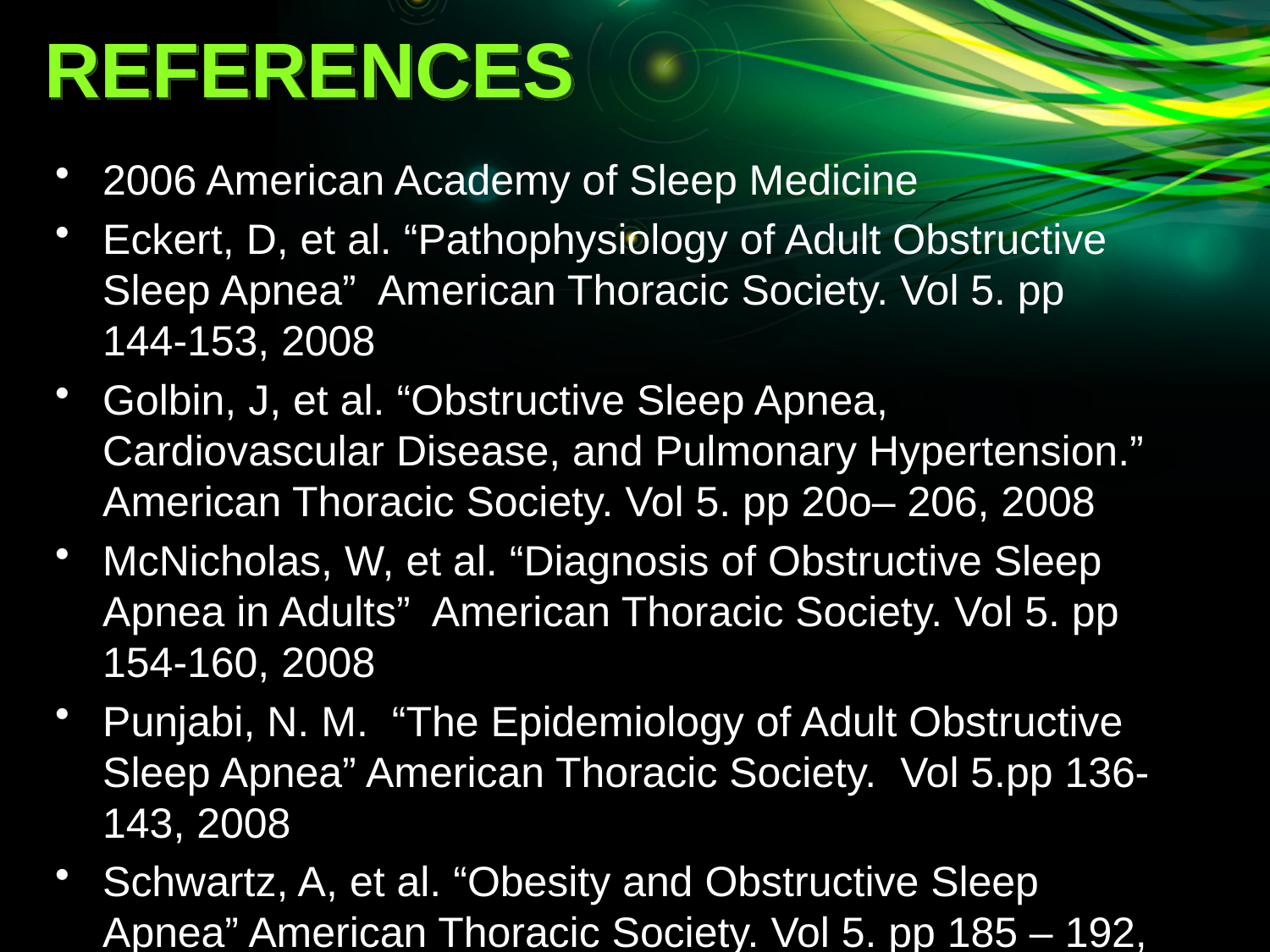

# REFERENCES
2006 American Academy of Sleep Medicine
Eckert, D, et al. “Pathophysiology of Adult Obstructive Sleep Apnea”  American Thoracic Society. Vol 5. pp 144-153, 2008
Golbin, J, et al. “Obstructive Sleep Apnea, Cardiovascular Disease, and Pulmonary Hypertension.” American Thoracic Society. Vol 5. pp 20o– 206, 2008
McNicholas, W, et al. “Diagnosis of Obstructive Sleep Apnea in Adults”  American Thoracic Society. Vol 5. pp  154-160, 2008
Punjabi, N. M.  “The Epidemiology of Adult Obstructive Sleep Apnea” American Thoracic Society.  Vol 5.pp 136-143, 2008
Schwartz, A, et al. “Obesity and Obstructive Sleep Apnea” American Thoracic Society. Vol 5. pp 185 – 192, 2008